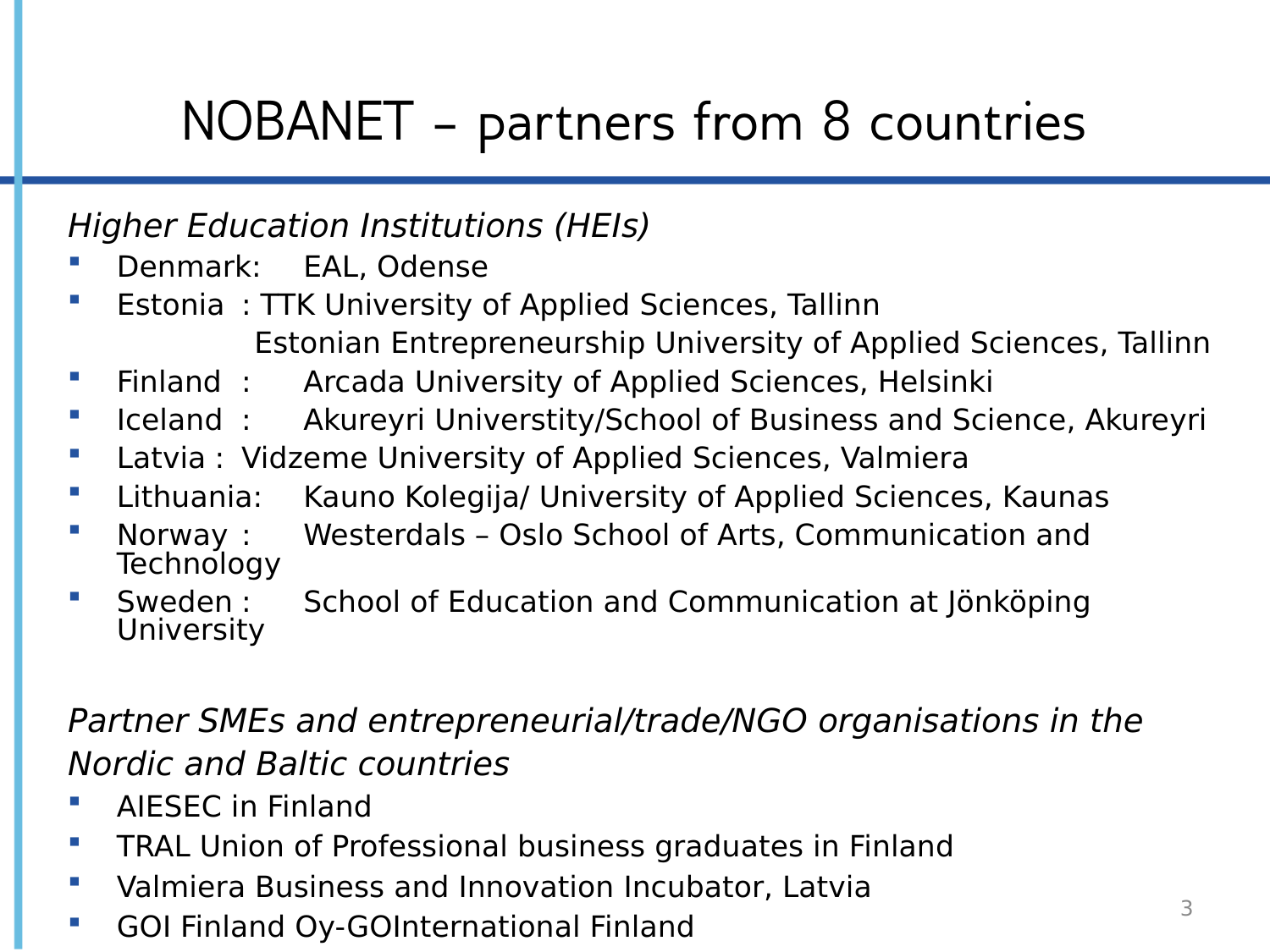

# NOBANET – partners from 8 countries
Higher Education Institutions (HEIs)
Denmark:	EAL, Odense
Estonia	: TTK University of Applied Sciences, Tallinn
                  	Estonian Entrepreneurship University of Applied Sciences, Tallinn
Finland	: 	Arcada University of Applied Sciences, Helsinki
Iceland	:	Akureyri Universtity/School of Business and Science, Akureyri
Latvia	: 	Vidzeme University of Applied Sciences, Valmiera
Lithuania:	Kauno Kolegija/ University of Applied Sciences, Kaunas
Norway	:	Westerdals – Oslo School of Arts, Communication and Technology
Sweden	:	School of Education and Communication at Jönköping University

Partner SMEs and entrepreneurial/trade/NGO organisations in the Nordic and Baltic countries
AIESEC in Finland
TRAL Union of Professional business graduates in Finland
Valmiera Business and Innovation Incubator, Latvia
GOI Finland Oy-GOInternational Finland

3